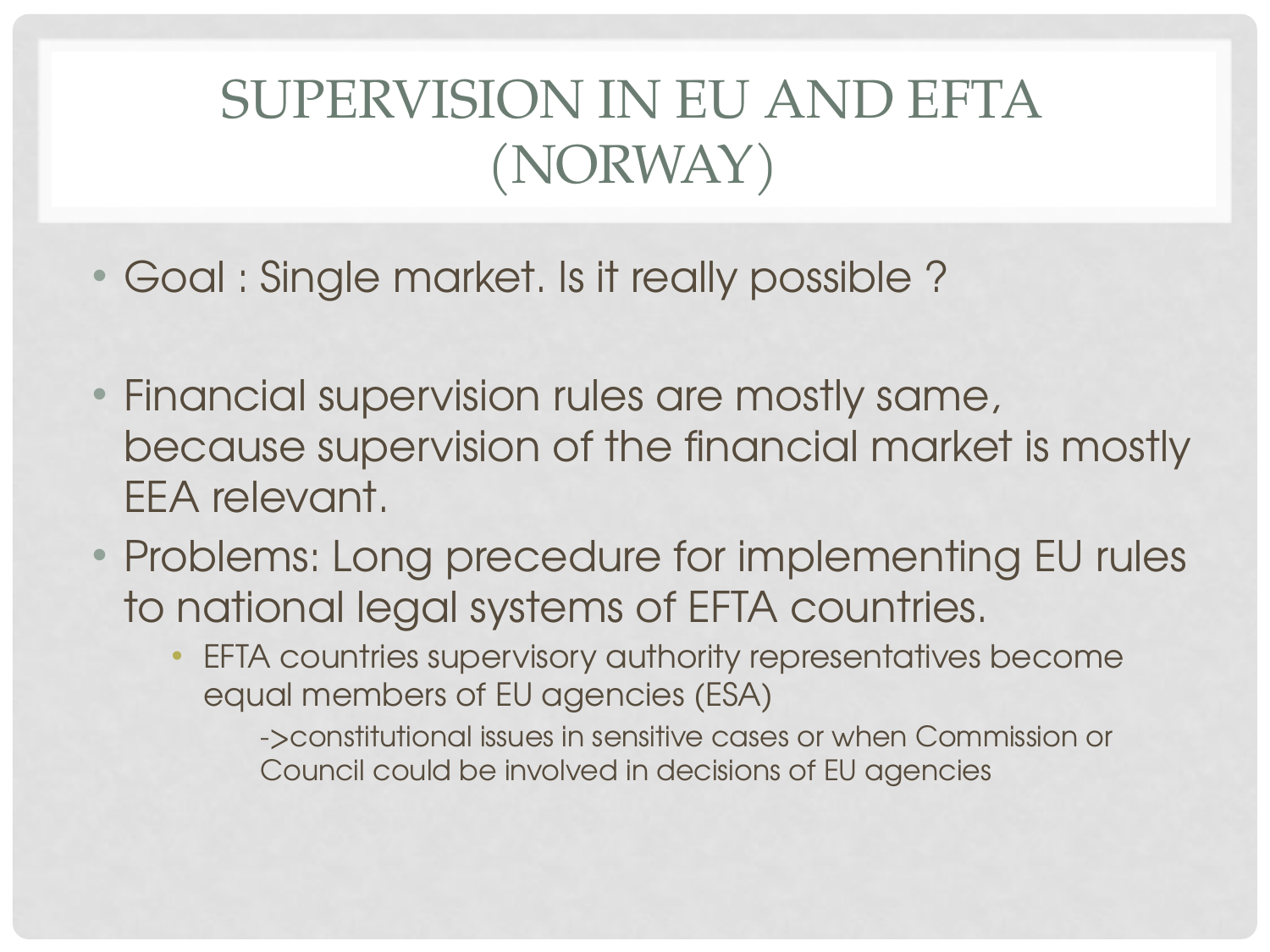

# Supervision in EU and EFTA (Norway)
Goal : Single market. Is it really possible ?

Financial supervision rules are mostly same, because supervision of the financial market is mostly EEA relevant.
Problems: Long precedure for implementing EU rules to national legal systems of EFTA countries.
EFTA countries supervisory authority representatives become equal members of EU agencies (ESA)
->constitutional issues in sensitive cases or when Commission or Council could be involved in decisions of EU agencies